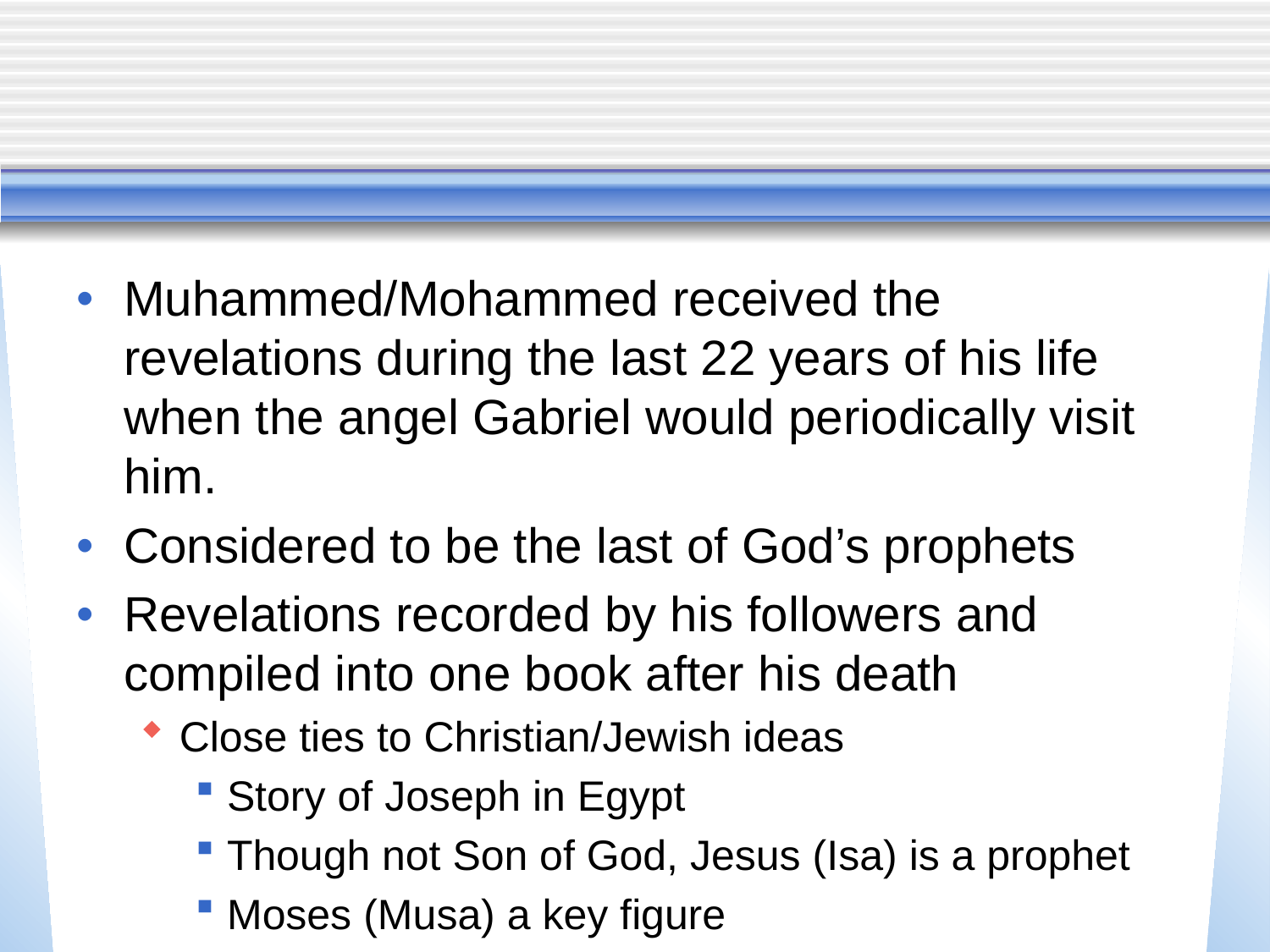

#
Muhammed/Mohammed received the revelations during the last 22 years of his life when the angel Gabriel would periodically visit him.
Considered to be the last of God’s prophets
Revelations recorded by his followers and compiled into one book after his death
Close ties to Christian/Jewish ideas
Story of Joseph in Egypt
Though not Son of God, Jesus (Isa) is a prophet
Moses (Musa) a key figure